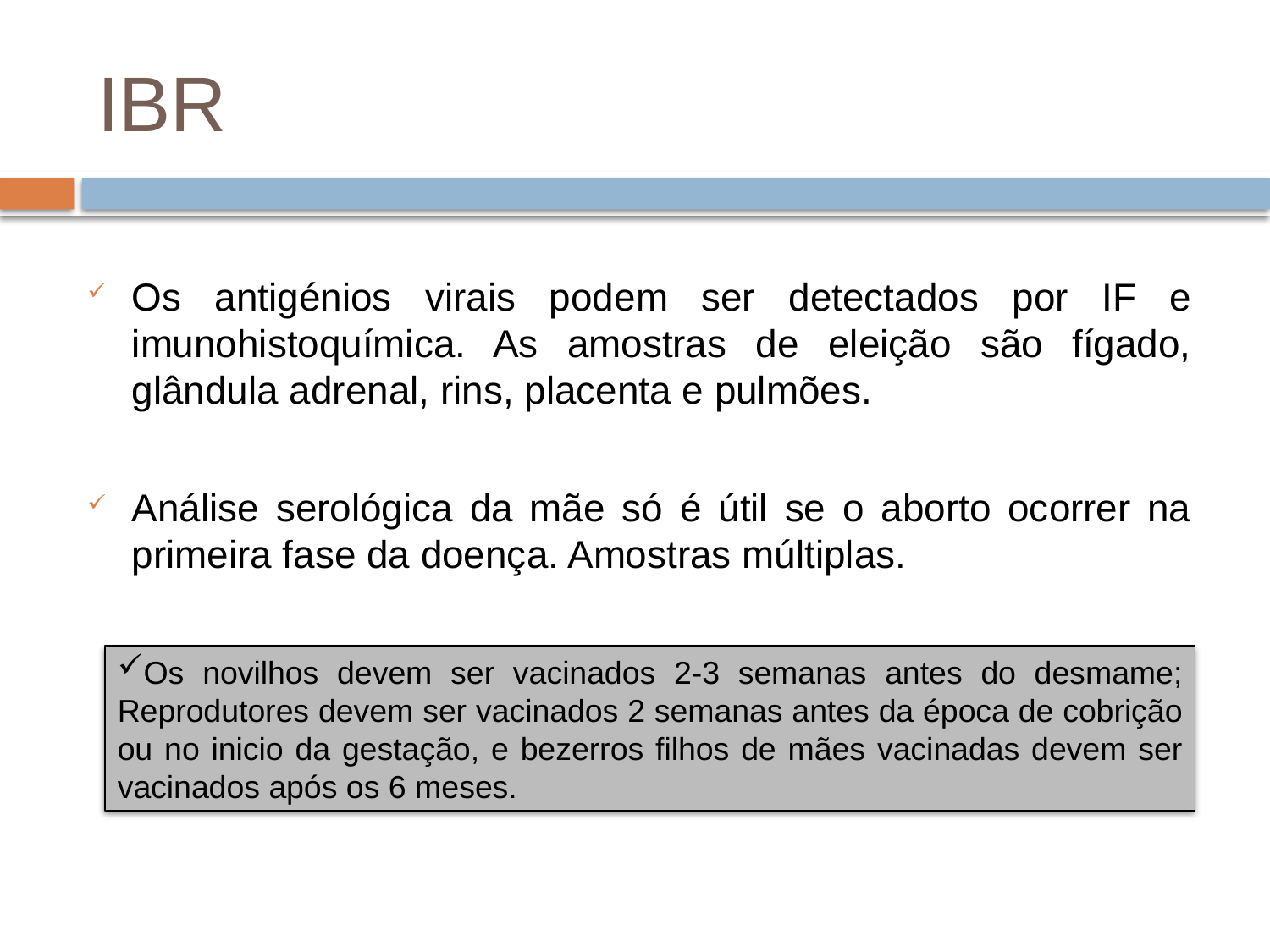

# IBR
Os antigénios virais podem ser detectados por IF e imunohistoquímica. As amostras de eleição são fígado, glândula adrenal, rins, placenta e pulmões.

Análise serológica da mãe só é útil se o aborto ocorrer na primeira fase da doença. Amostras múltiplas.

Os novilhos devem ser vacinados 2-3 semanas antes do desmame; Reprodutores devem ser vacinados 2 semanas antes da época de cobrição ou no inicio da gestação, e bezerros filhos de mães vacinadas devem ser vacinados após os 6 meses.